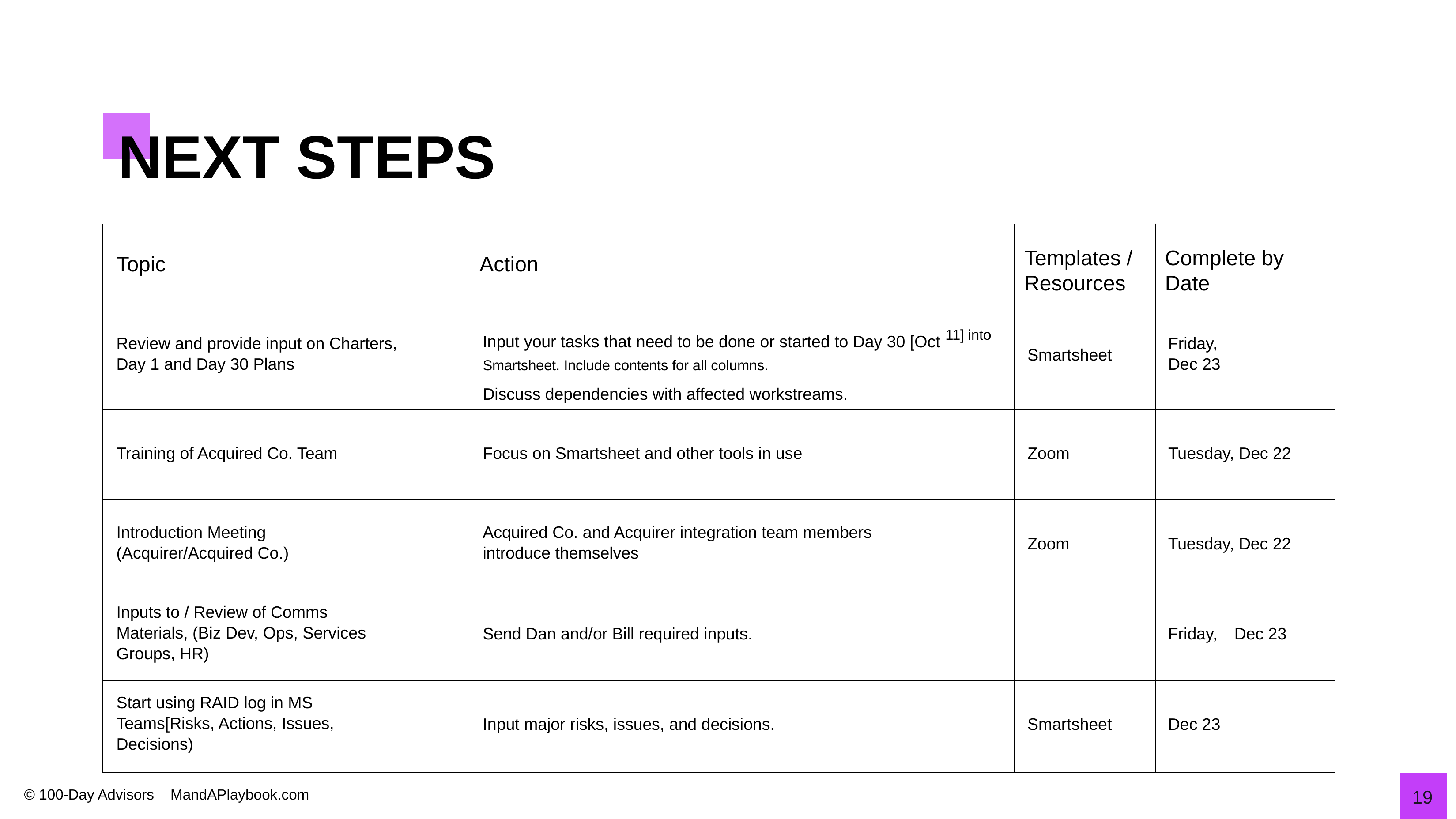

# NEXT STEPS

| Topic | Action | Templates / Resources | Complete by Date |
| --- | --- | --- | --- |
| Review and provide input on Charters, Day 1 and Day 30 Plans | Input your tasks that need to be done or started to Day 30 [Oct 11] into Smartsheet. Include contents for all columns. Discuss dependencies with affected workstreams. | Smartsheet | Friday, Dec 23 |
| Training of Acquired Co. Team | Focus on Smartsheet and other tools in use | Zoom | Tuesday, Dec 22 |
| Introduction Meeting (Acquirer/Acquired Co.) | Acquired Co. and Acquirer integration team members introduce themselves | Zoom | Tuesday, Dec 22 |
| Inputs to / Review of Comms Materials, (Biz Dev, Ops, Services Groups, HR) | Send Dan and/or Bill required inputs. |  | Friday, Dec 23 |
| Start using RAID log in MS Teams[Risks, Actions, Issues, Decisions) | Input major risks, issues, and decisions. | Smartsheet | Dec 23 |

19
© 100-Day Advisors    MandAPlaybook.com